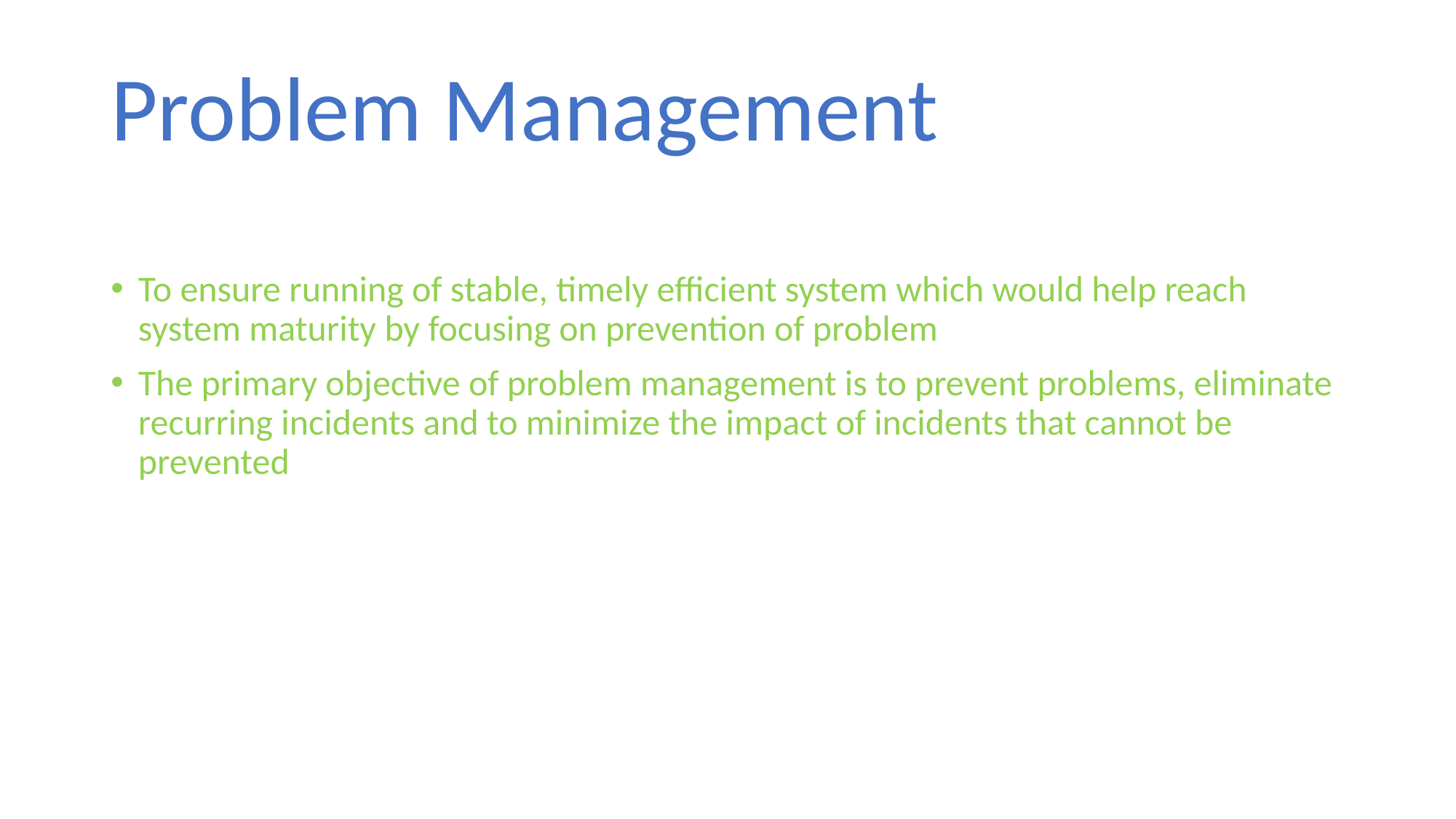

# Problem Management
To ensure running of stable, timely efficient system which would help reach system maturity by focusing on prevention of problem
The primary objective of problem management is to prevent problems, eliminate recurring incidents and to minimize the impact of incidents that cannot be prevented